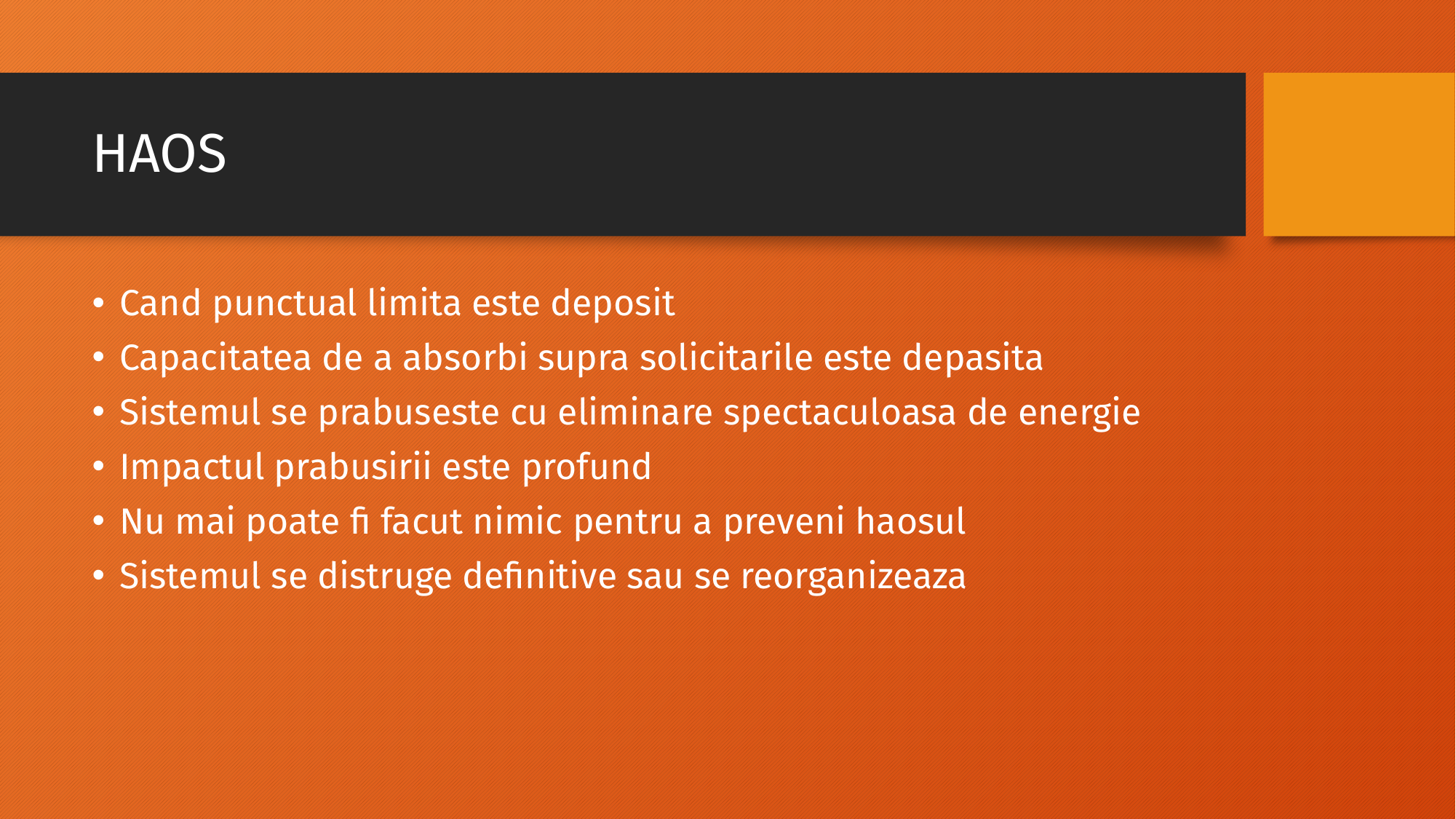

# HAOS
Cand punctual limita este deposit
Capacitatea de a absorbi supra solicitarile este depasita
Sistemul se prabuseste cu eliminare spectaculoasa de energie
Impactul prabusirii este profund
Nu mai poate fi facut nimic pentru a preveni haosul
Sistemul se distruge definitive sau se reorganizeaza